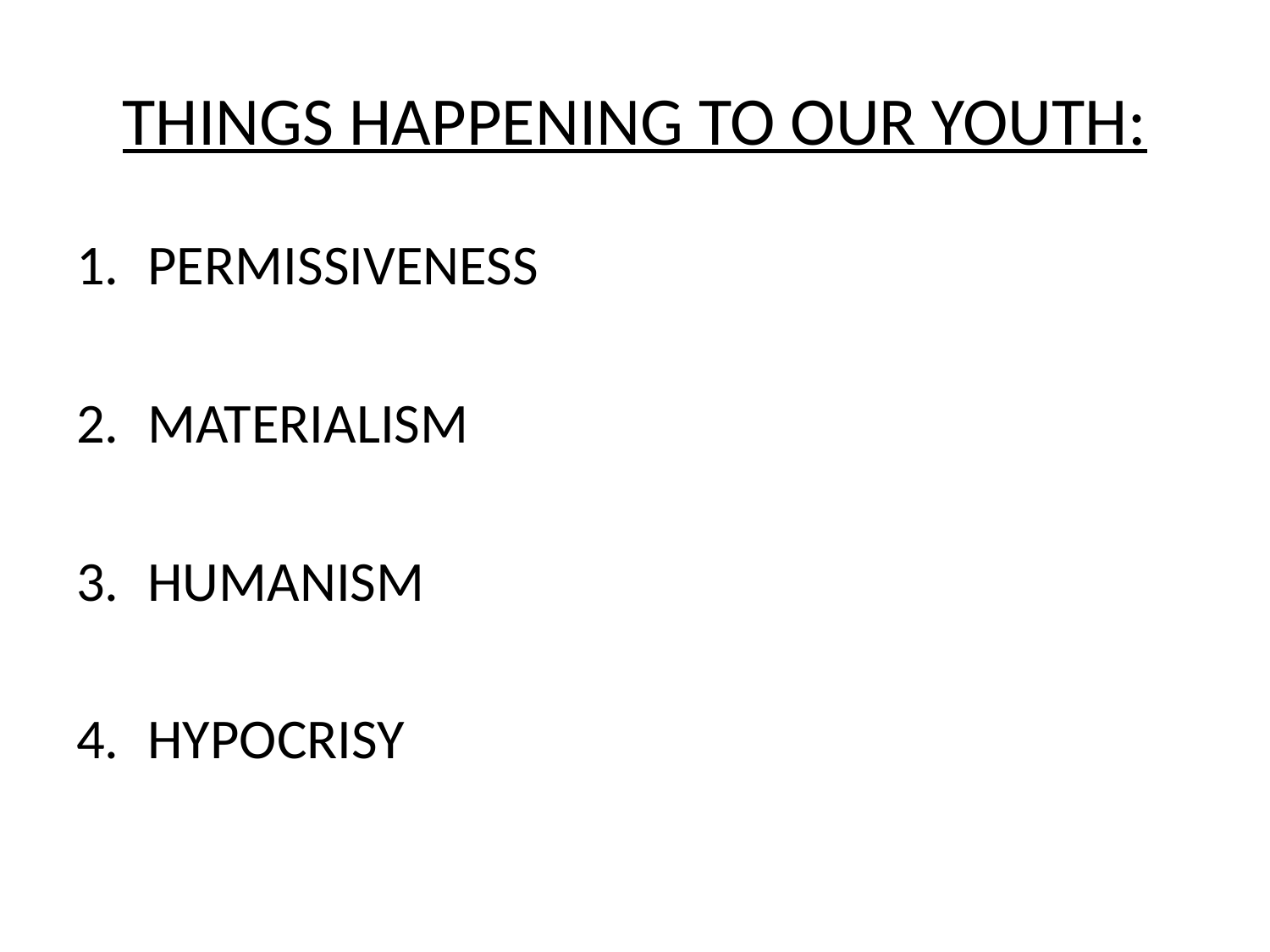

# THINGS HAPPENING TO OUR YOUTH:
PERMISSIVENESS

MATERIALISM

HUMANISM

HYPOCRISY